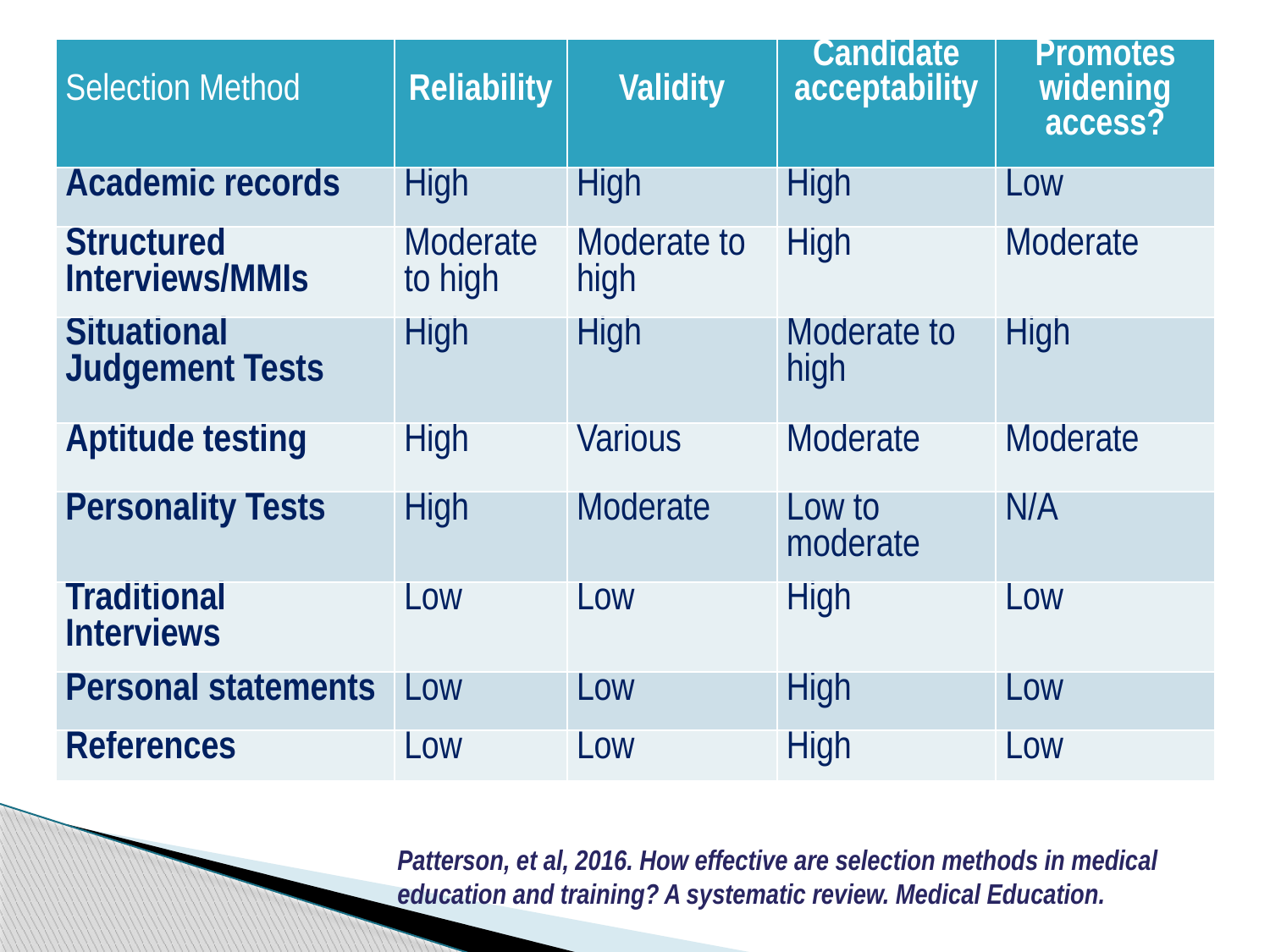

| Selection Method | Reliability | Validity | Candidate acceptability | Promotes widening access? |
| --- | --- | --- | --- | --- |
| Academic records | High | High | High | Low |
| Structured Interviews/MMIs | Moderate to high | Moderate to high | High | Moderate |
| Situational Judgement Tests | High | High | Moderate to high | High |
| Aptitude testing | High | Various | Moderate | Moderate |
| Personality Tests | High | Moderate | Low to moderate | N/A |
| Traditional Interviews | Low | Low | High | Low |
| Personal statements | Low | Low | High | Low |
| References | Low | Low | High | Low |
Patterson, et al, 2016. How effective are selection methods in medical education and training? A systematic review. Medical Education.